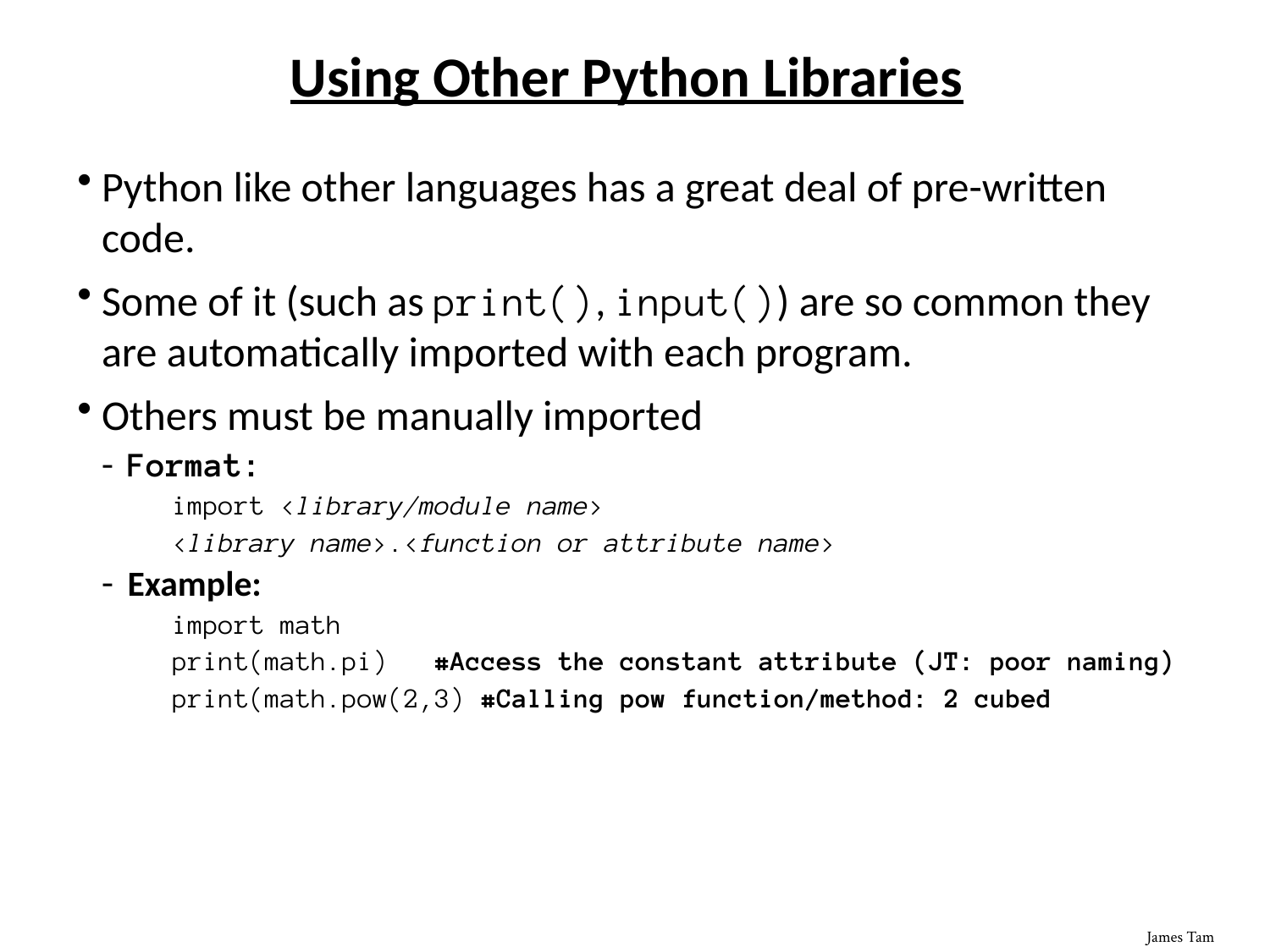

# Using Other Python Libraries
Python like other languages has a great deal of pre-written code.
Some of it (such as print(), input()) are so common they are automatically imported with each program.
Others must be manually imported
Format:
import <library/module name>
<library name>.<function or attribute name>
Example:
import math
print(math.pi)   #Access the constant attribute (JT: poor naming)
print(math.pow(2,3) #Calling pow function/method: 2 cubed